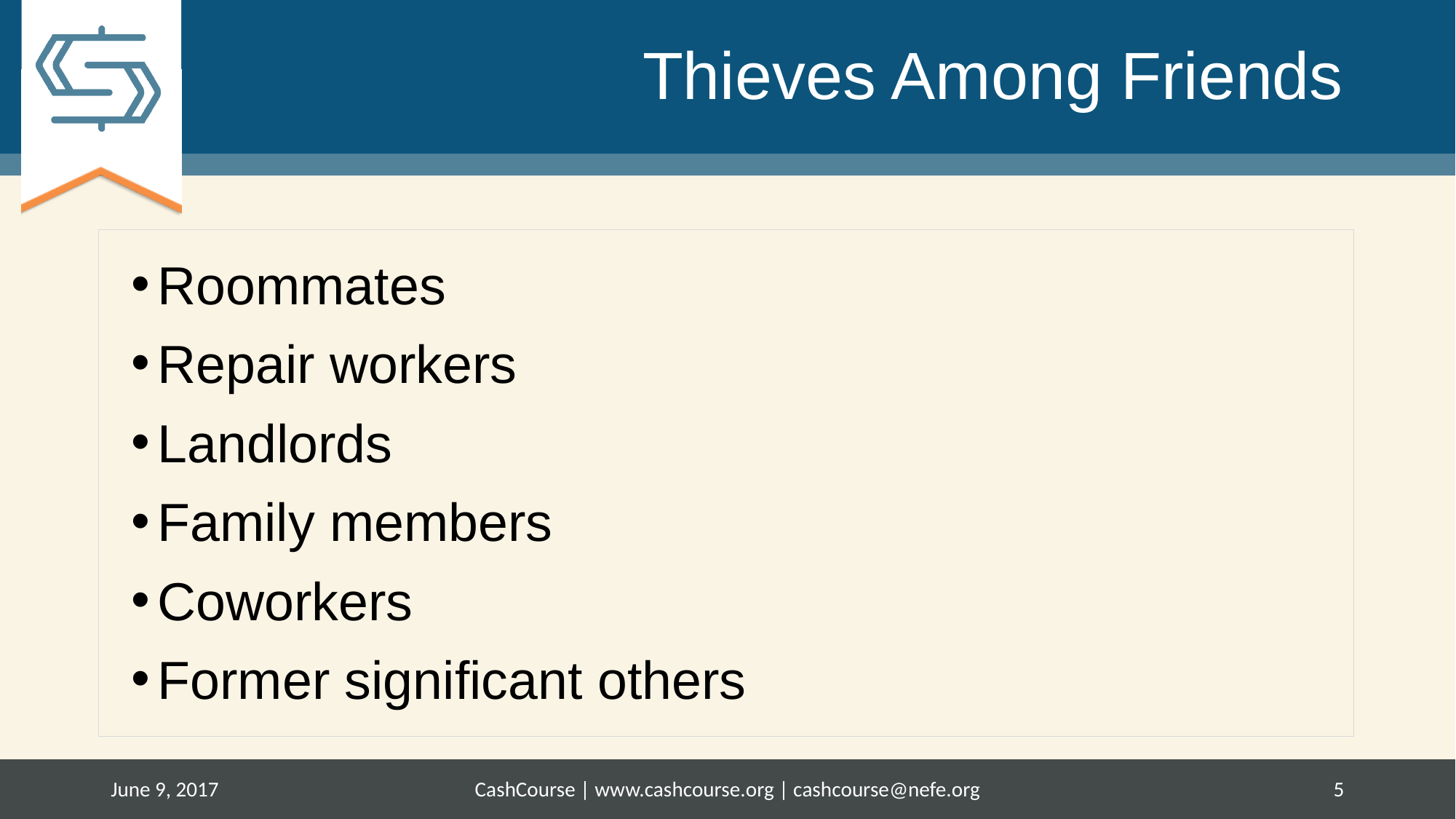

# Thieves Among Friends
Roommates
Repair workers
Landlords
Family members
Coworkers
Former significant others
June 9, 2017
CashCourse | www.cashcourse.org | cashcourse@nefe.org
5